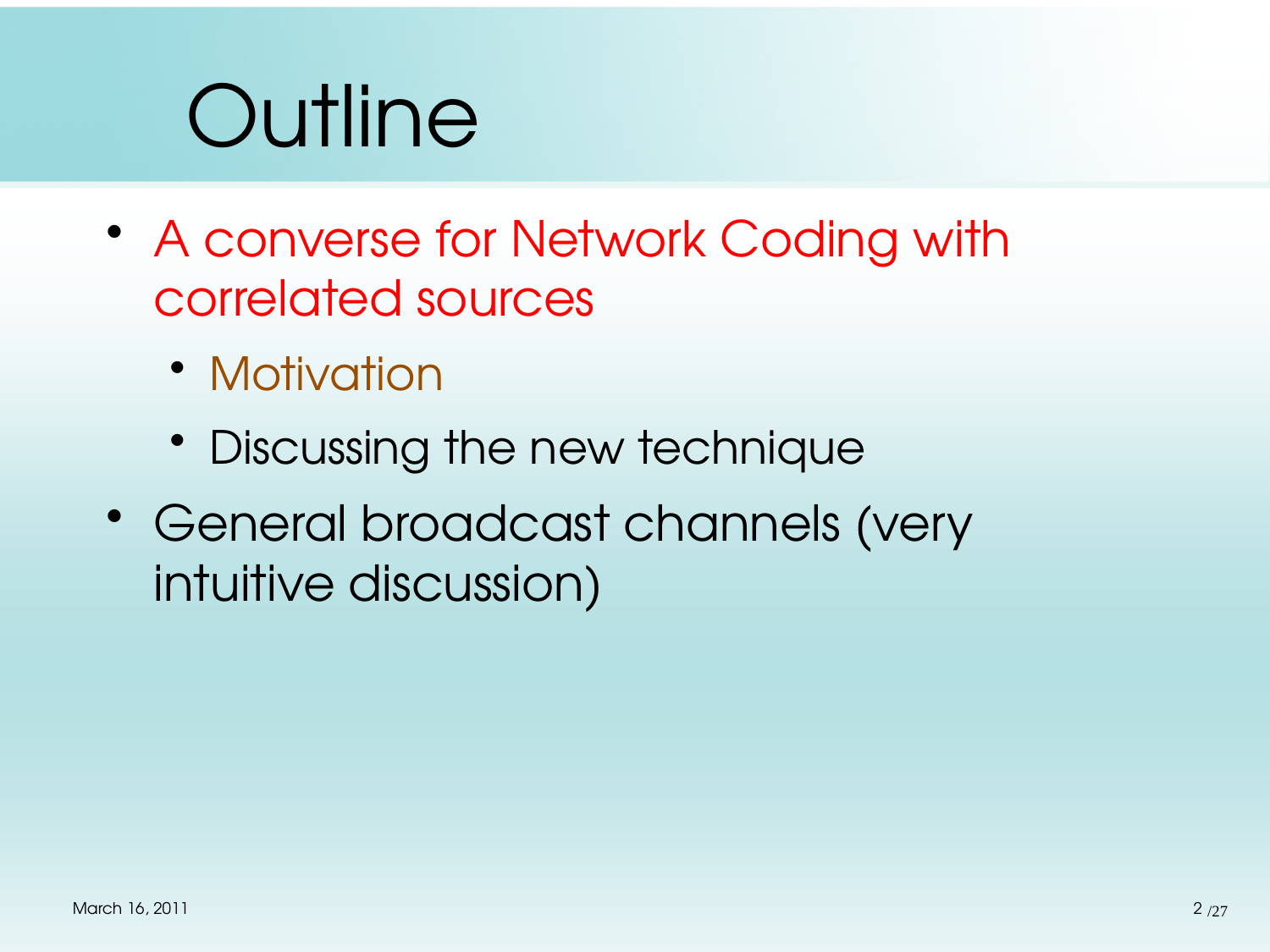

# Outline
A converse for Network Coding with correlated sources
Motivation
Discussing the new technique
General broadcast channels (very intuitive discussion)
March 16, 2011
2
/27